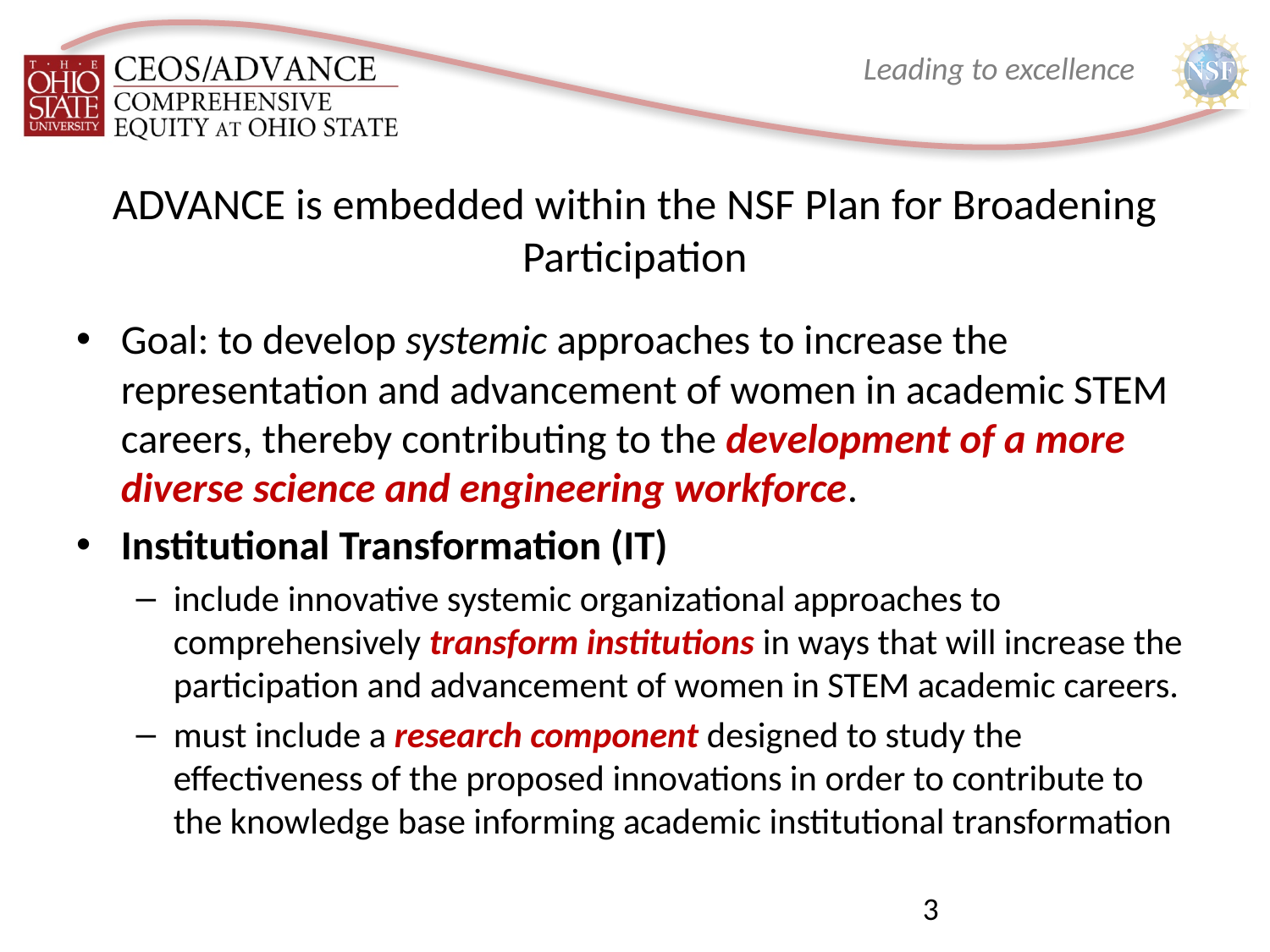

ADVANCE is embedded within the NSF Plan for Broadening Participation
Goal: to develop systemic approaches to increase the representation and advancement of women in academic STEM careers, thereby contributing to the development of a more diverse science and engineering workforce.
Institutional Transformation (IT)
include innovative systemic organizational approaches to comprehensively transform institutions in ways that will increase the participation and advancement of women in STEM academic careers.
must include a research component designed to study the effectiveness of the proposed innovations in order to contribute to the knowledge base informing academic institutional transformation
3